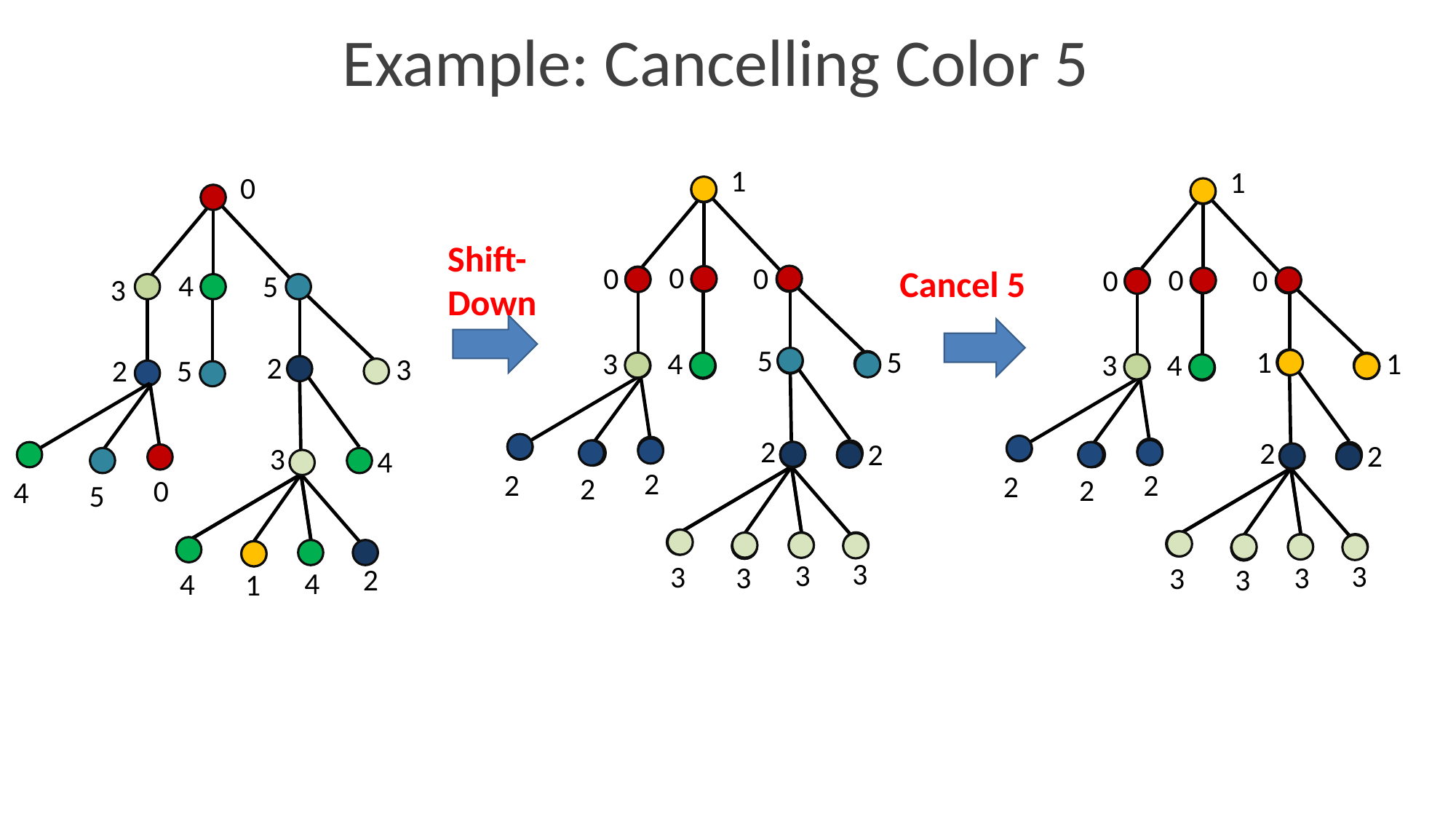

# Example: Cancelling Color 5
1
1
0

Shift-
Down
0
0
0
0
0
0
Cancel 5
4
5
3

5
5
1
3
4
1
3
4
2
3
2
5

2
2
2
2
3

4

2
2
2
2
2
2
0
4
5

3
3
3
3
3
3
3
3
2
4
4
1